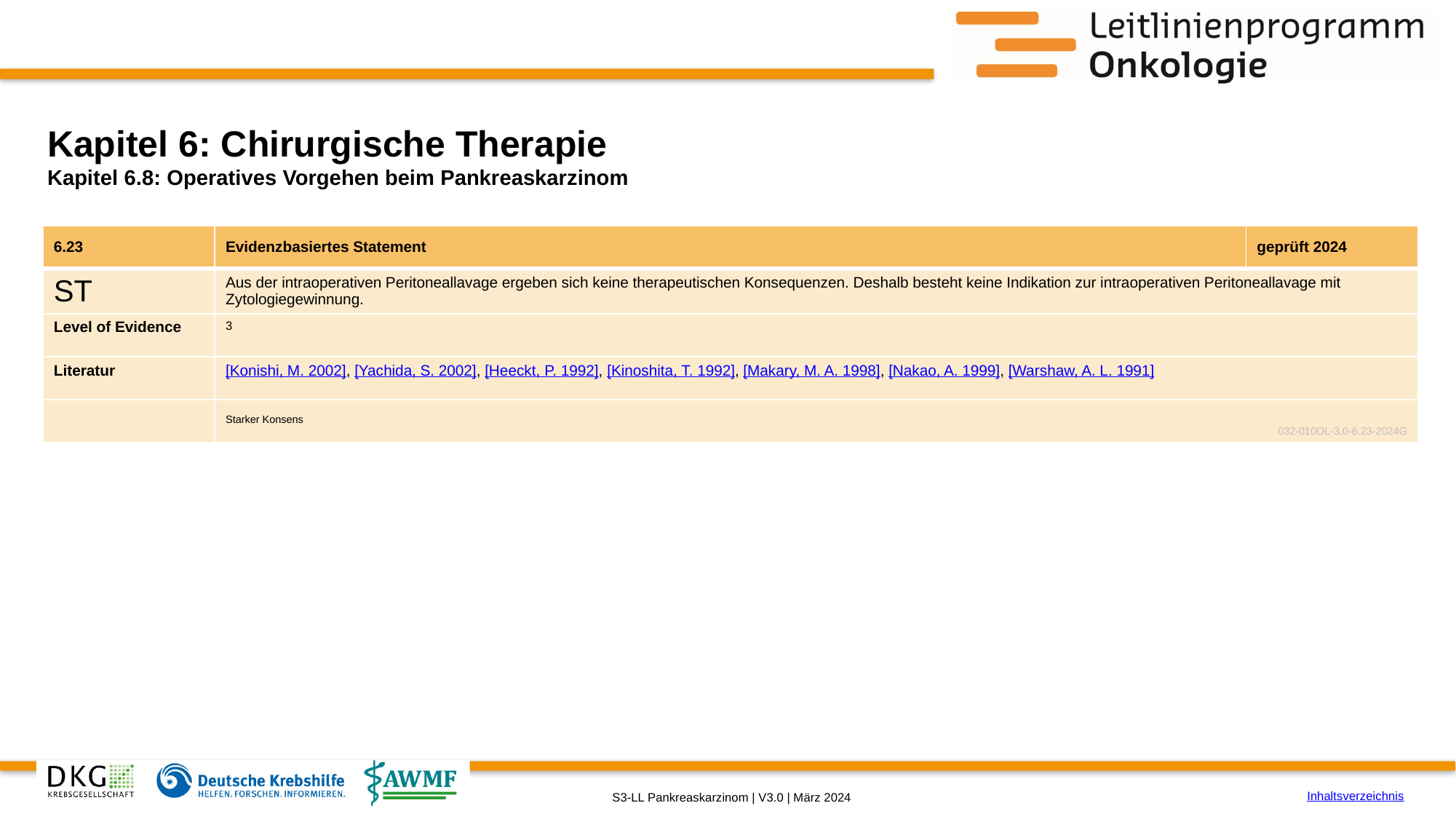

# Kapitel 6: Chirurgische Therapie
Kapitel 6.8: Operatives Vorgehen beim Pankreaskarzinom
| 6.23 | Evidenzbasiertes Statement | geprüft 2024 |
| --- | --- | --- |
| ST | Aus der intraoperativen Peritoneallavage ergeben sich keine therapeutischen Konsequenzen. Deshalb besteht keine Indikation zur intraoperativen Peritoneallavage mit Zytologiegewinnung. |  |
| Level of Evidence | 3 |  |
| Literatur | [Konishi, M. 2002], [Yachida, S. 2002], [Heeckt, P. 1992], [Kinoshita, T. 1992], [Makary, M. A. 1998], [Nakao, A. 1999], [Warshaw, A. L. 1991] |  |
|  | Starker Konsens 032-010OL-3.0-6.23-2024G |  |
Inhaltsverzeichnis
S3-LL Pankreaskarzinom | V3.0 | März 2024